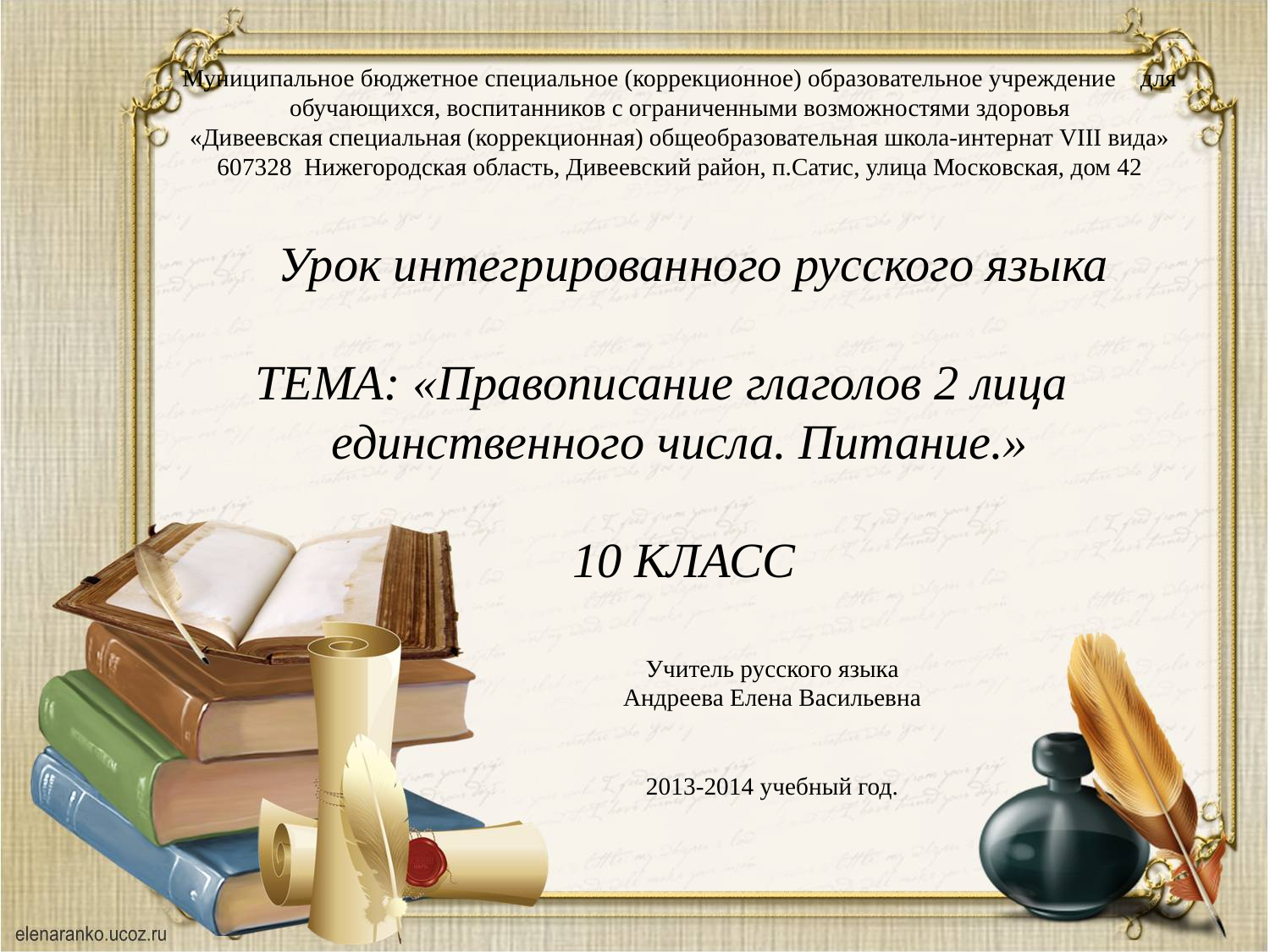

Муниципальное бюджетное специальное (коррекционное) образовательное учреждение    для обучающихся, воспитанников с ограниченными возможностями здоровья
«Дивеевская специальная (коррекционная) общеобразовательная школа-интернат VIII вида»
607328  Нижегородская область, Дивеевский район, п.Сатис, улица Московская, дом 42

         Урок интегрированного русского языка

    ТЕМА: «Правописание глаголов 2 лица        единственного числа. Питание.»

                                 10 КЛАСС
Учитель русского языка
Андреева Елена Васильевна

2013-2014 учебный год.